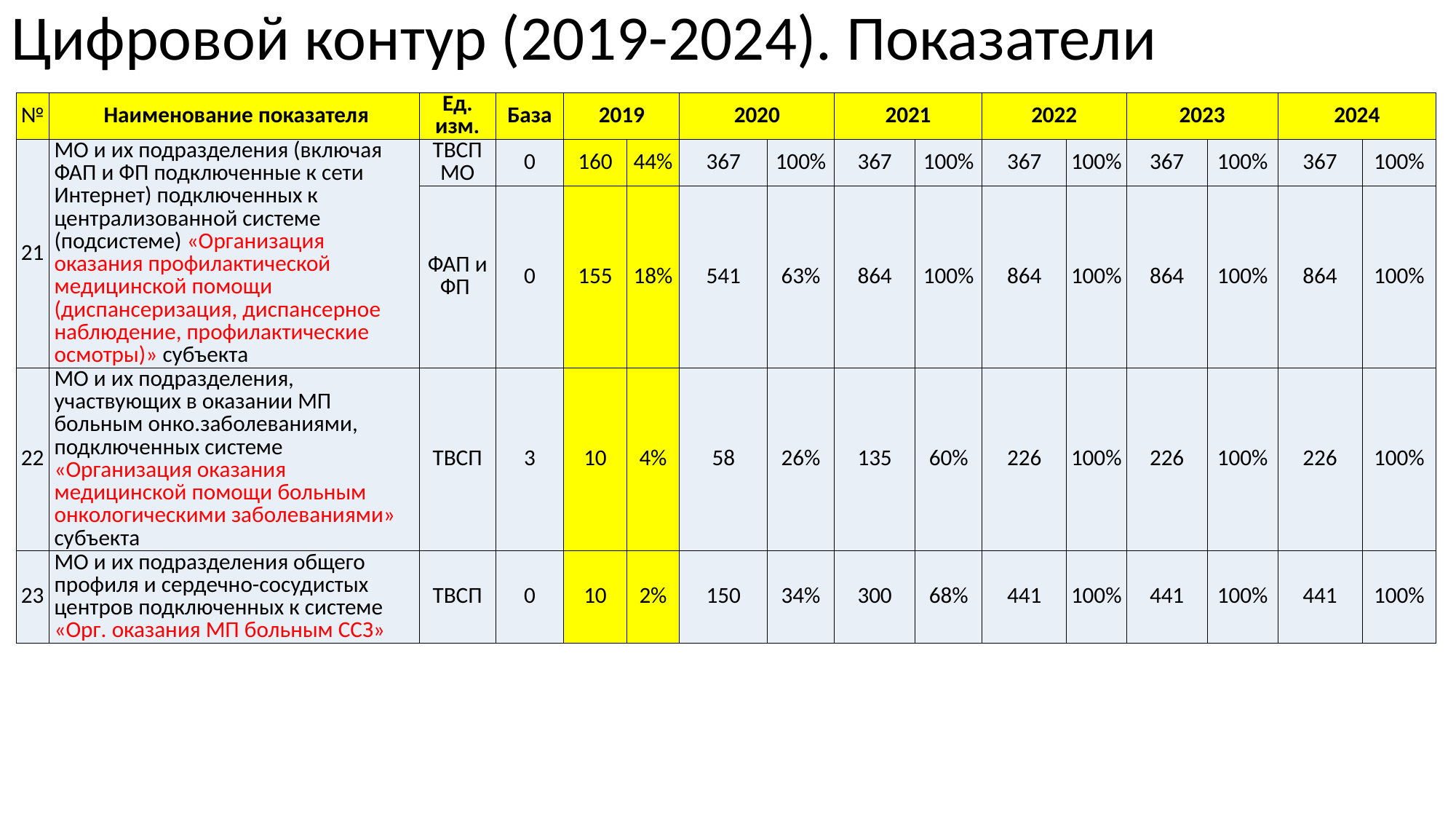

# Цифровой контур (2019-2024). Показатели
| № | Наименование показателя | Ед. изм. | База | 2019 |  | 2020 |  | 2021 |  | 2022 |  | 2023 |  | 2024 |  |
| --- | --- | --- | --- | --- | --- | --- | --- | --- | --- | --- | --- | --- | --- | --- | --- |
| 21 | МО и их подразделения (включая ФАП и ФП подключенные к сети Интернет) подключенных к централизованной системе (подсистеме) «Организация оказания профилактической медицинской помощи (диспансеризация, диспансерное наблюдение, профилактические осмотры)» субъекта | ТВСП МО | 0 | 160 | 44% | 367 | 100% | 367 | 100% | 367 | 100% | 367 | 100% | 367 | 100% |
|  |  | ФАП и ФП | 0 | 155 | 18% | 541 | 63% | 864 | 100% | 864 | 100% | 864 | 100% | 864 | 100% |
| 22 | МО и их подразделения, участвующих в оказании МП больным онко.заболеваниями, подключенных системе «Организация оказания медицинской помощи больным онкологическими заболеваниями» субъекта | ТВСП | 3 | 10 | 4% | 58 | 26% | 135 | 60% | 226 | 100% | 226 | 100% | 226 | 100% |
| 23 | МО и их подразделения общего профиля и сердечно-сосудистых центров подключенных к системе «Орг. оказания МП больным ССЗ» | ТВСП | 0 | 10 | 2% | 150 | 34% | 300 | 68% | 441 | 100% | 441 | 100% | 441 | 100% |